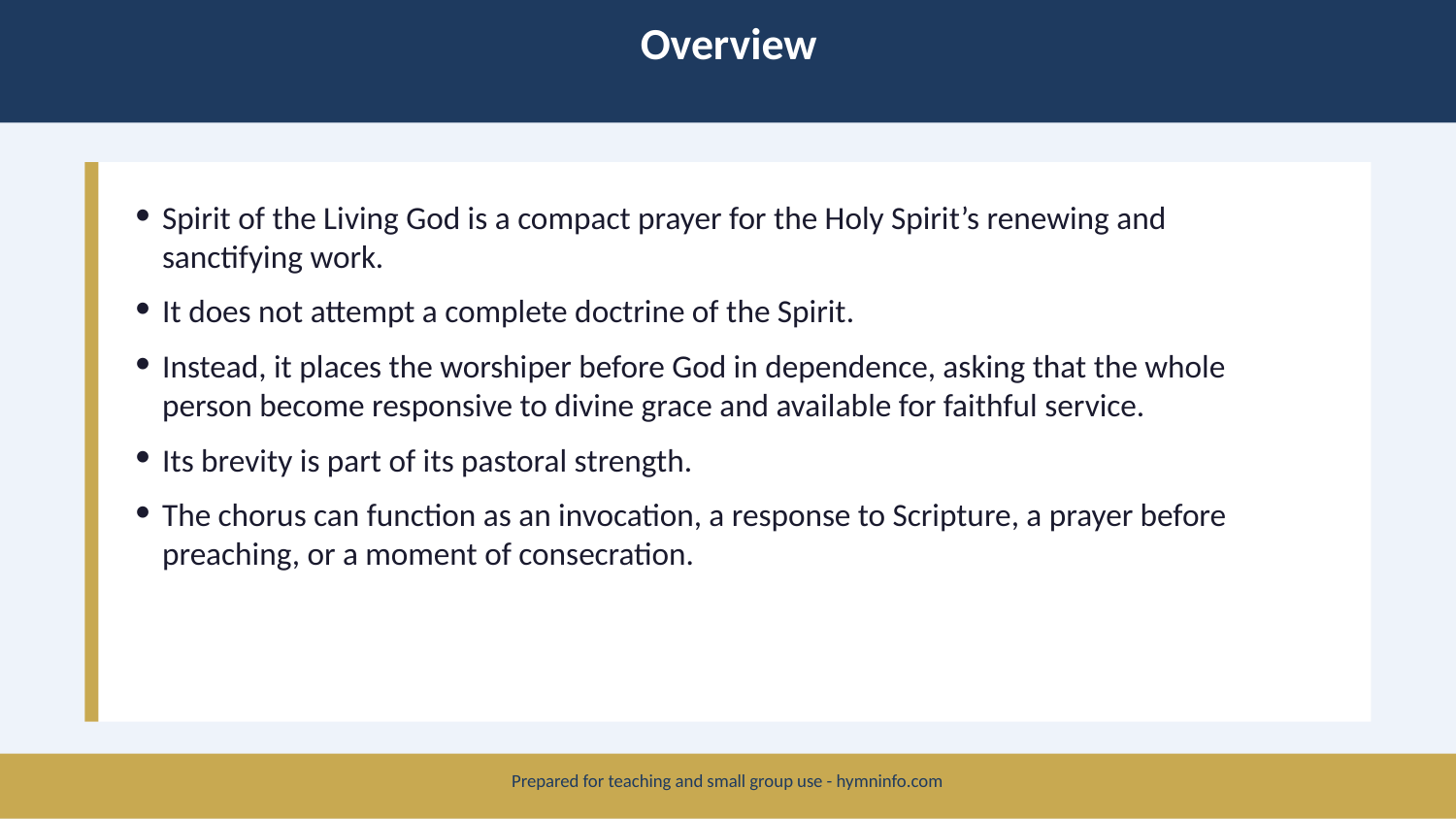

Overview

Spirit of the Living God is a compact prayer for the Holy Spirit’s renewing and sanctifying work.
It does not attempt a complete doctrine of the Spirit.
Instead, it places the worshiper before God in dependence, asking that the whole person become responsive to divine grace and available for faithful service.
Its brevity is part of its pastoral strength.
The chorus can function as an invocation, a response to Scripture, a prayer before preaching, or a moment of consecration.

Prepared for teaching and small group use - hymninfo.com